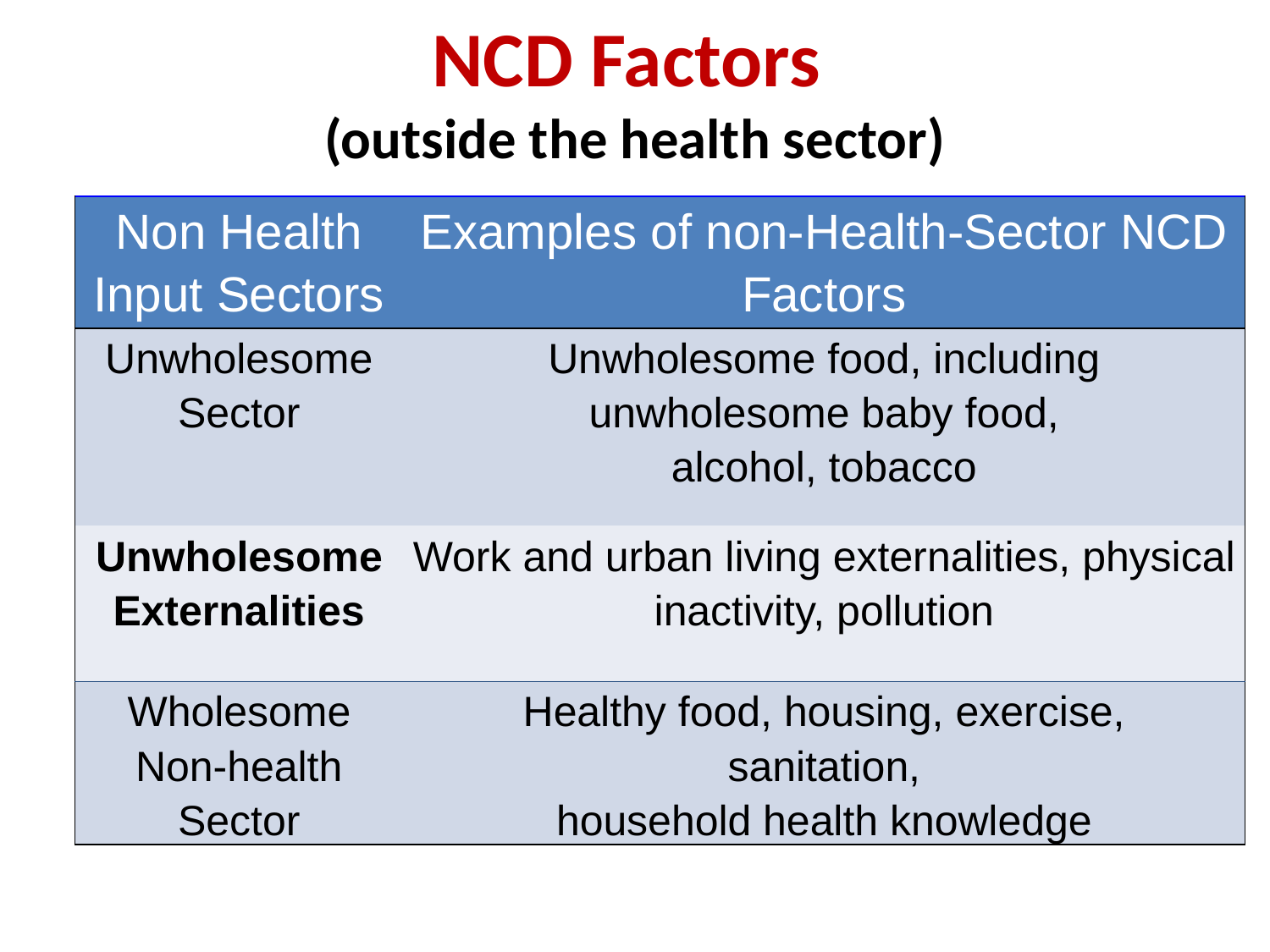

# NCD Factors (outside the health sector)
| Non Health Input Sectors | Examples of non-Health-Sector NCD Factors |
| --- | --- |
| Unwholesome Sector | Unwholesome food, including unwholesome baby food, alcohol, tobacco |
| Unwholesome Externalities | Work and urban living externalities, physical inactivity, pollution |
| Wholesome Non-health Sector | Healthy food, housing, exercise, sanitation, household health knowledge |